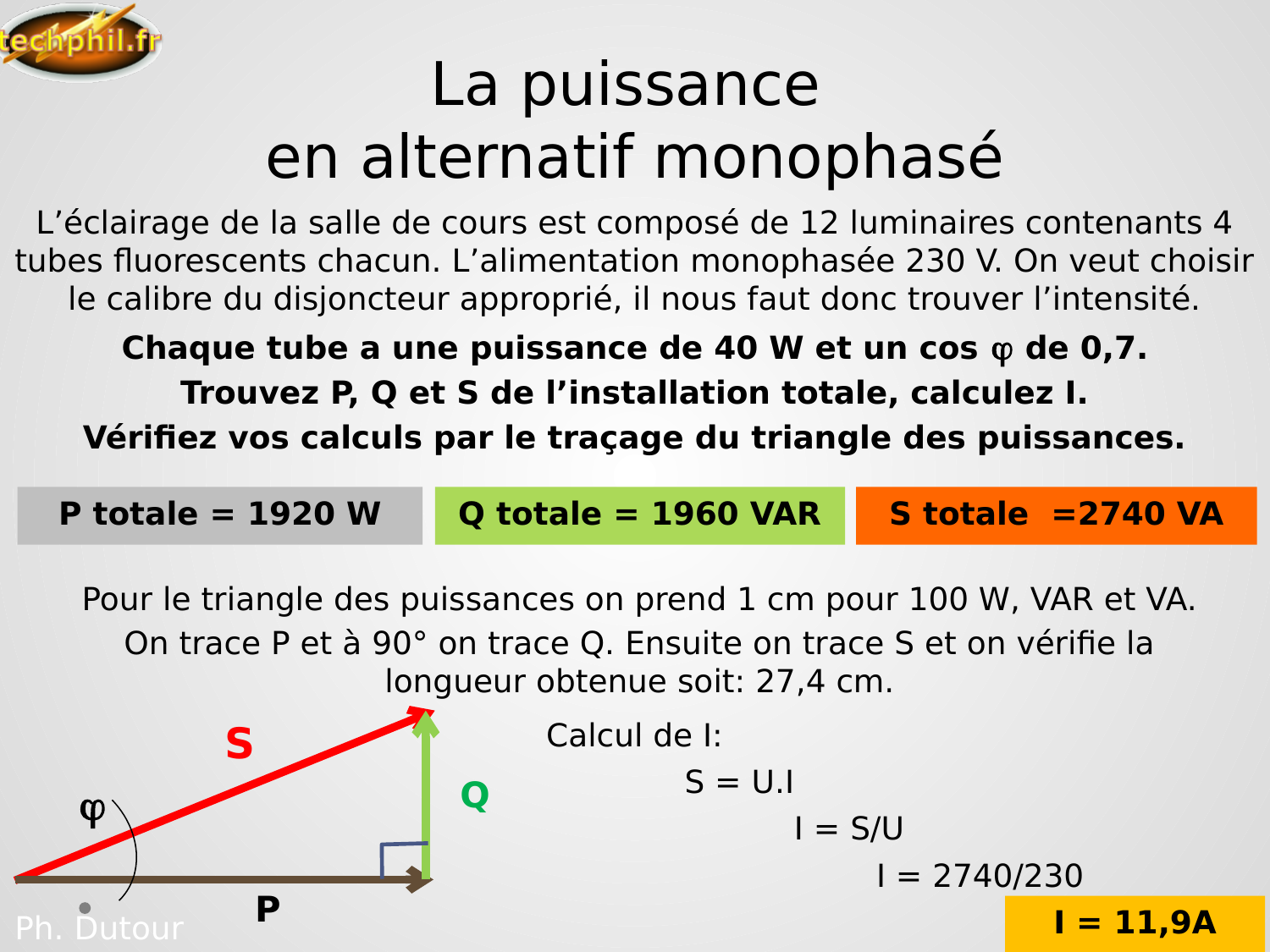

# La puissance en alternatif monophasé
L’éclairage de la salle de cours est composé de 12 luminaires contenants 4 tubes fluorescents chacun. L’alimentation monophasée 230 V. On veut choisir le calibre du disjoncteur approprié, il nous faut donc trouver l’intensité.
Chaque tube a une puissance de 40 W et un cos ϕ de 0,7.
Trouvez P, Q et S de l’installation totale, calculez I.
Vérifiez vos calculs par le traçage du triangle des puissances.

P totale = 1920 W
Q totale = 1960 VAR
S totale  =2740 VA
Pour le triangle des puissances on prend 1 cm pour 100 W, VAR et VA.
On trace P et à 90° on trace Q. Ensuite on trace S et on vérifie la longueur obtenue soit: 27,4 cm.
Calcul de I:
S
S = U.I
Q

 ϕ

I = S/U

I = 2740/230
P
I = 11,9A